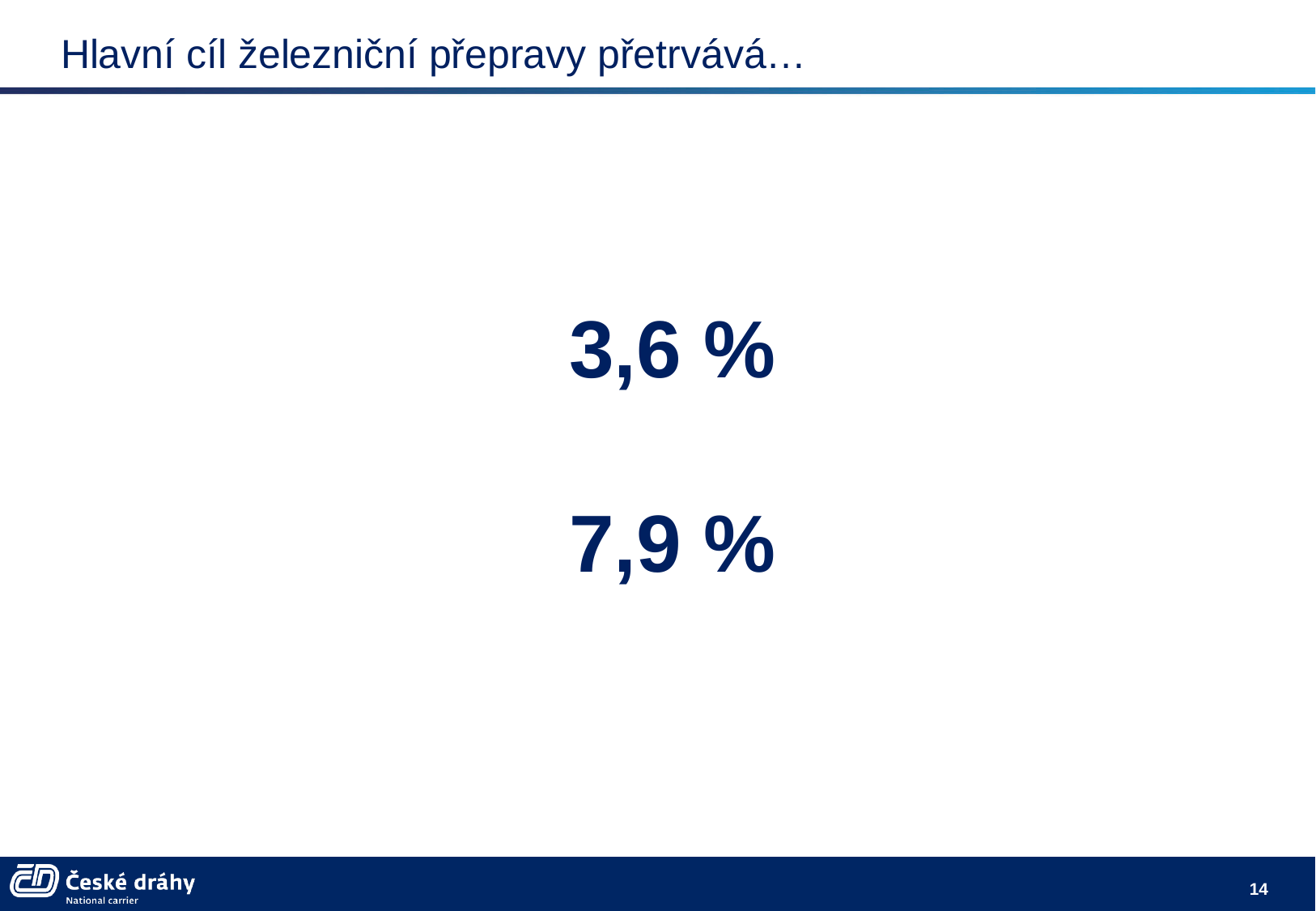

# Hlavní cíl železniční přepravy přetrvává…
3,6 %

7,9 %